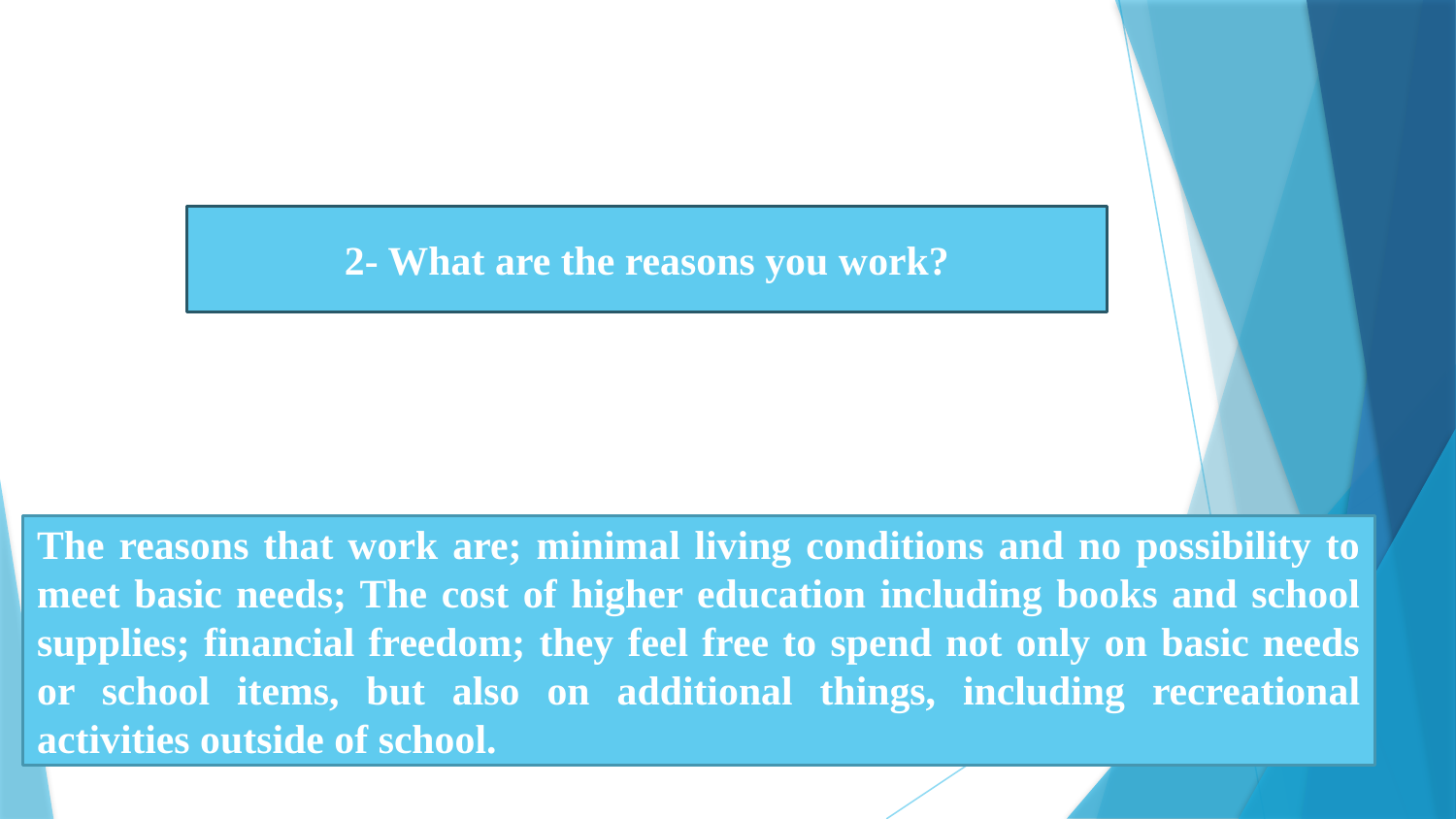

2- What are the reasons you work?
The reasons that work are; minimal living conditions and no possibility to meet basic needs; The cost of higher education including books and school supplies; financial freedom; they feel free to spend not only on basic needs or school items, but also on additional things, including recreational activities outside of school.
8